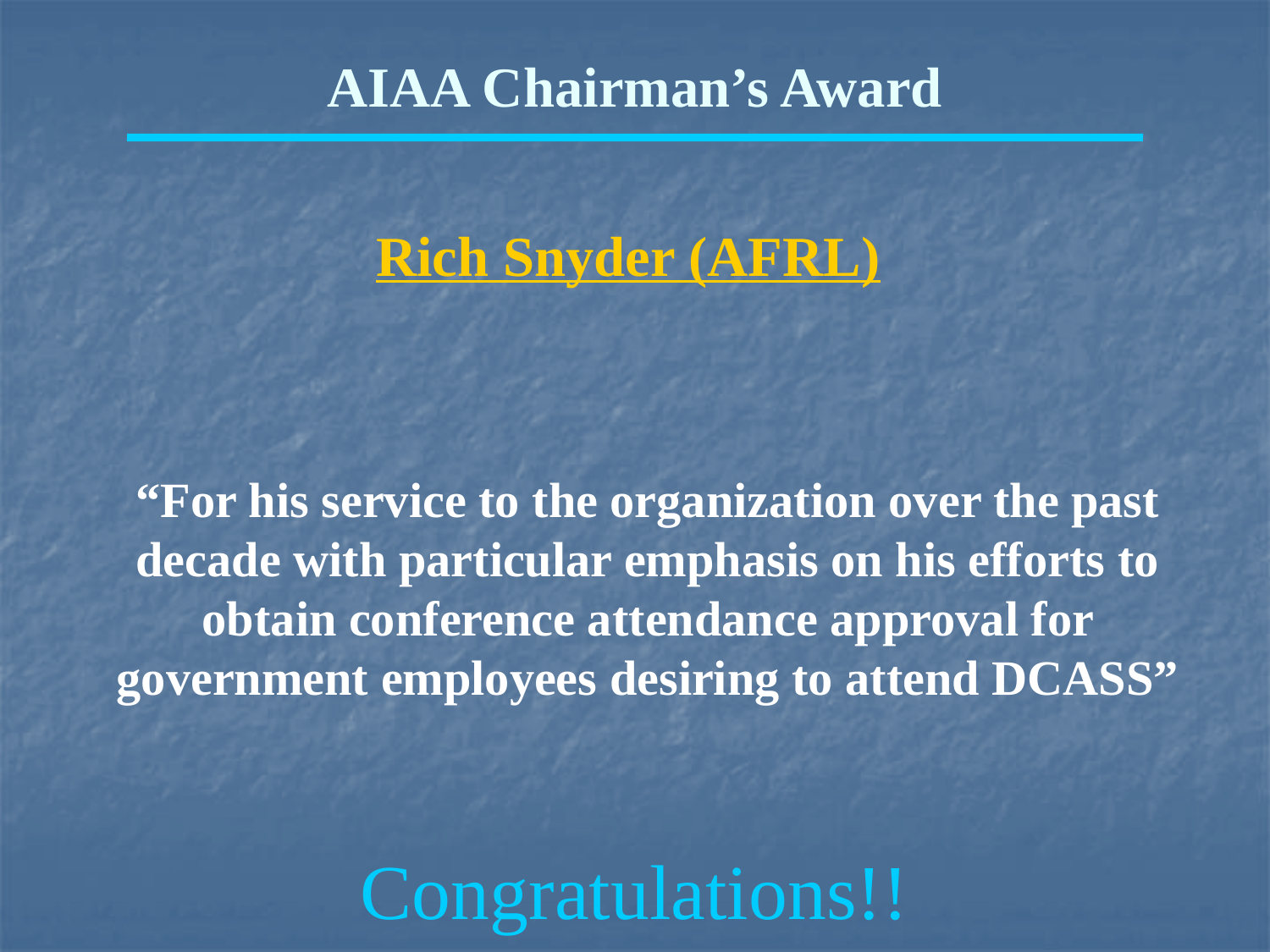

AIAA Chairman’s Award

Rich Snyder (AFRL)
“For his service to the organization over the past decade with particular emphasis on his efforts to obtain conference attendance approval for government employees desiring to attend DCASS”
Congratulations!!